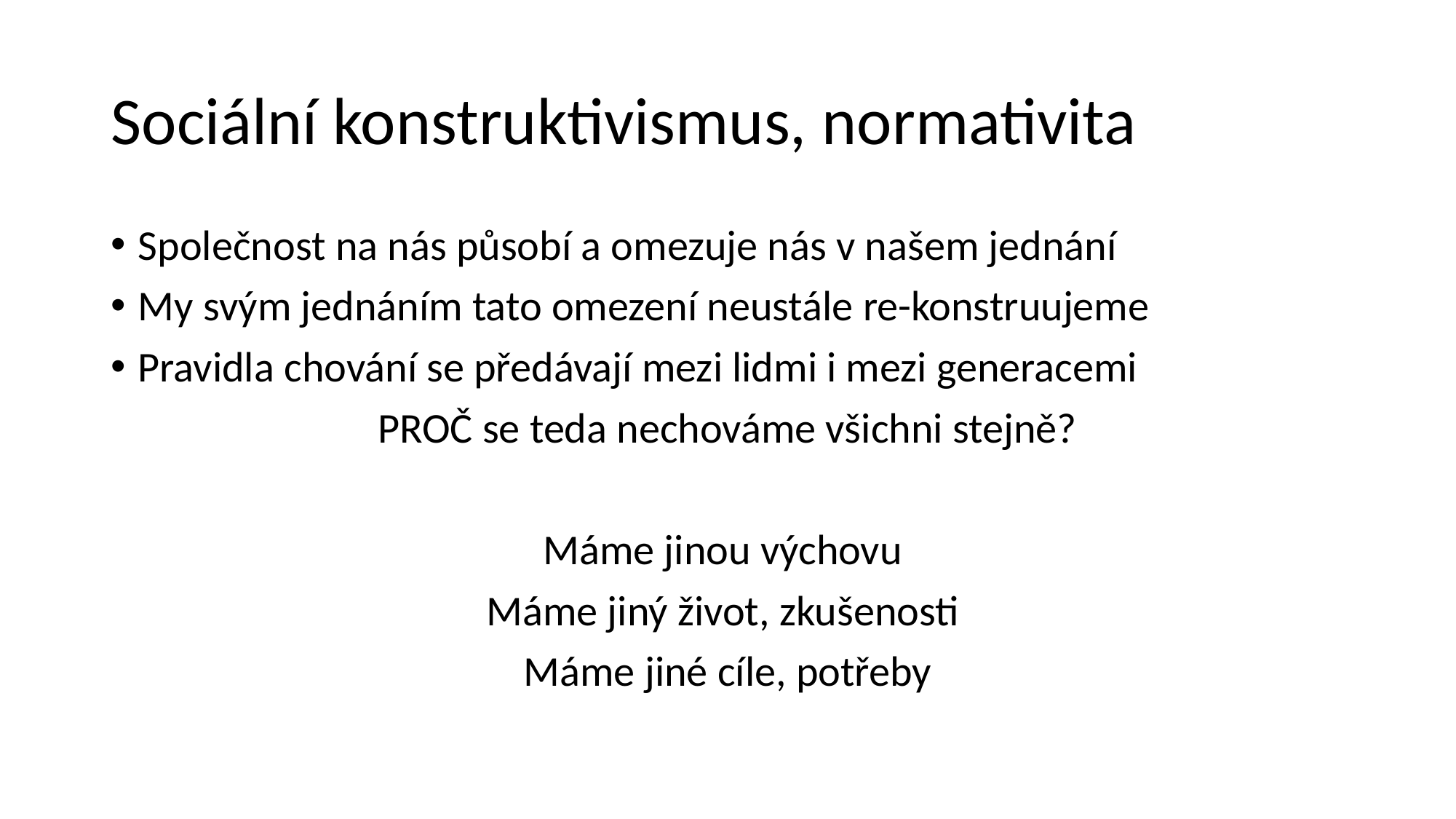

# Sociální konstruktivismus, normativita
Společnost na nás působí a omezuje nás v našem jednání
My svým jednáním tato omezení neustále re-konstruujeme
Pravidla chování se předávají mezi lidmi i mezi generacemi
PROČ se teda nechováme všichni stejně?

Máme jinou výchovu
Máme jiný život, zkušenosti
Máme jiné cíle, potřeby